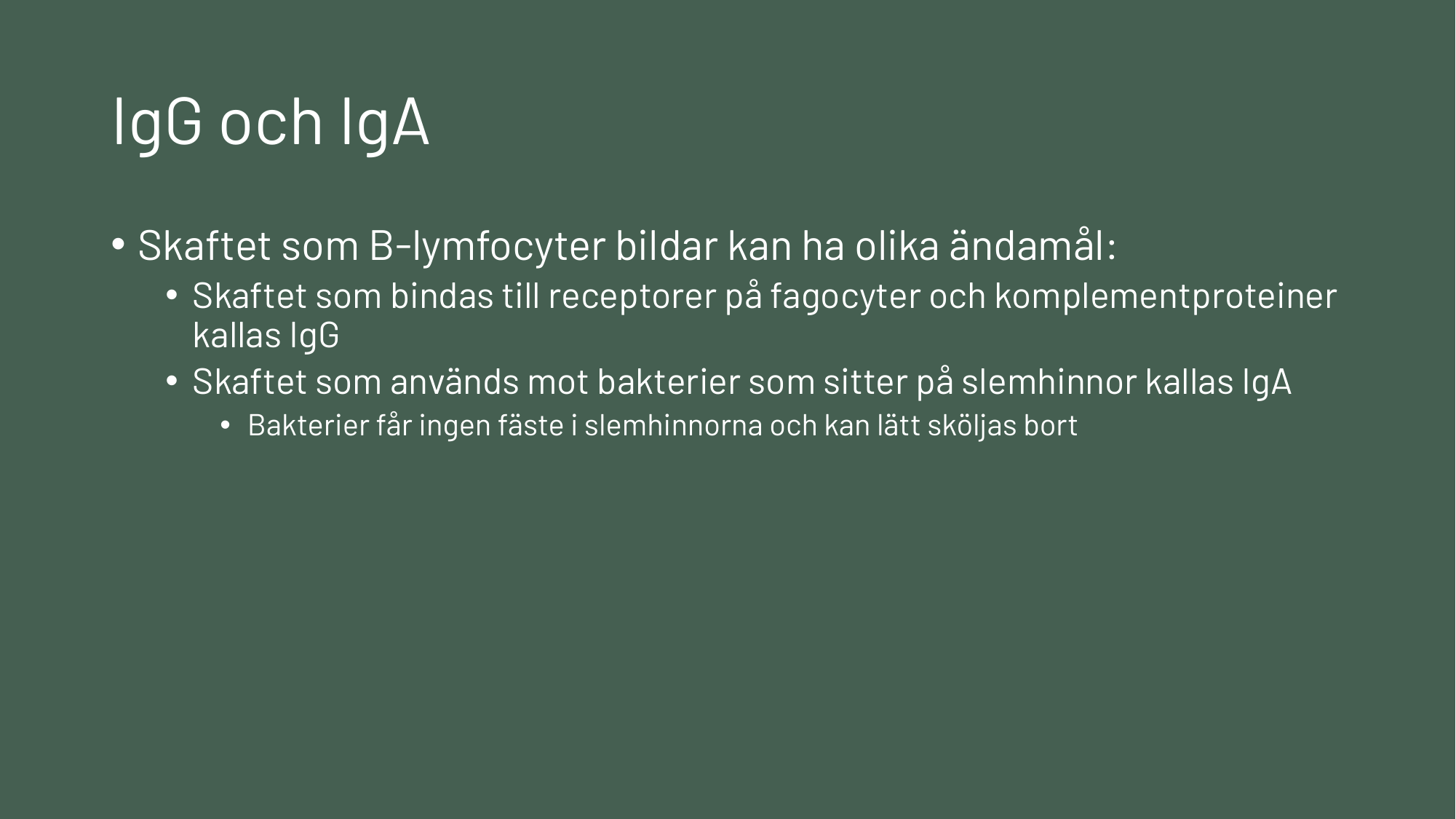

# IgG och IgA
Skaftet som B-lymfocyter bildar kan ha olika ändamål:
Skaftet som bindas till receptorer på fagocyter och komplementproteiner kallas IgG
Skaftet som används mot bakterier som sitter på slemhinnor kallas IgA
Bakterier får ingen fäste i slemhinnorna och kan lätt sköljas bort